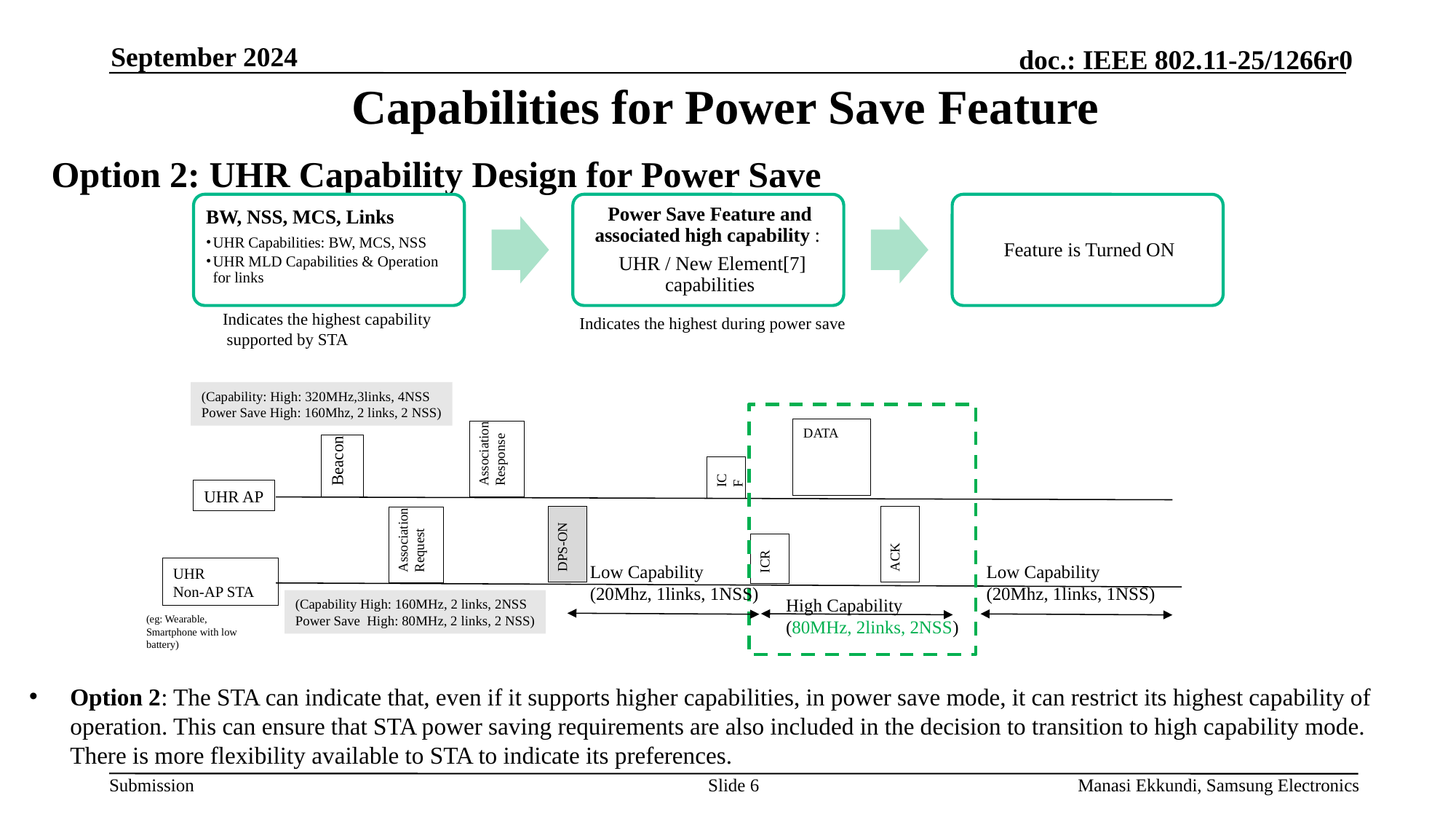

September 2024
# Capabilities for Power Save Feature
Option 2: UHR Capability Design for Power Save

BW, NSS, MCS, Links
UHR Capabilities: BW, MCS, NSS
UHR MLD Capabilities & Operation for links

Power Save Feature and associated high capability :
 UHR / New Element[7] capabilities

Feature is Turned ON
Indicates the highest capability
 supported by STA
Indicates the highest during power save
(Capability: High: 320MHz,3links, 4NSS
Power Save High: 160Mhz, 2 links, 2 NSS)

DATA

Association
Response
Beacon
ICF
UHR AP
ACK
Association
Request
ICR
UHR
Non-AP STA
(Capability High: 160MHz, 2 links, 2NSS
Power Save  High: 80MHz, 2 links, 2 NSS)
(eg: Wearable,
Smartphone with low battery)
DPS-ON
Low Capability
(20Mhz, 1links, 1NSS)
Low Capability
(20Mhz, 1links, 1NSS)
High Capability
(80MHz, 2links, 2NSS)
Option 2: The STA can indicate that, even if it supports higher capabilities, in power save mode, it can restrict its highest capability of operation. This can ensure that STA power saving requirements are also included in the decision to transition to high capability mode. There is more flexibility available to STA to indicate its preferences.
Slide 6
Manasi Ekkundi, Samsung Electronics